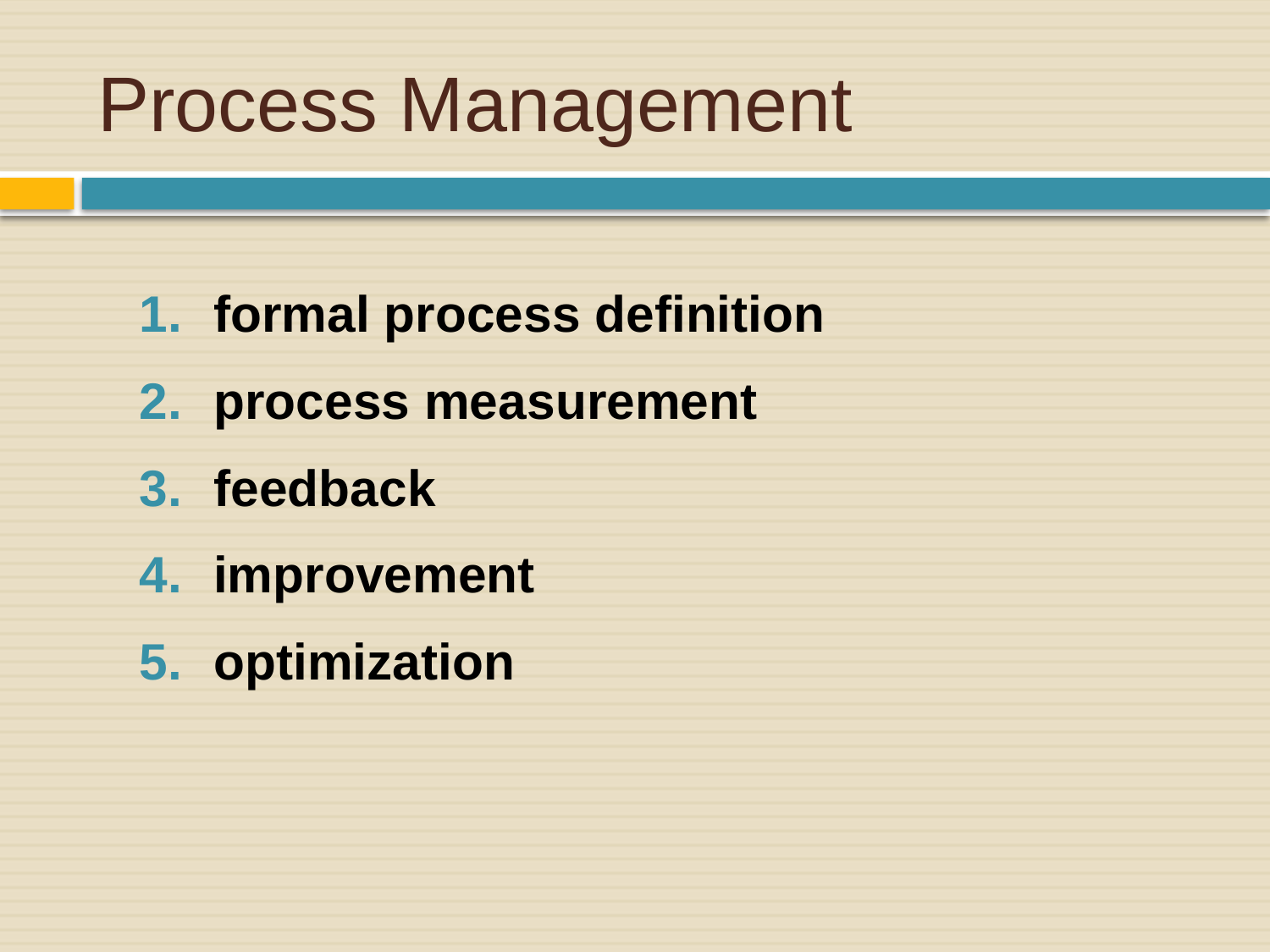

# Process Management
formal process definition
process measurement
feedback
improvement
optimization